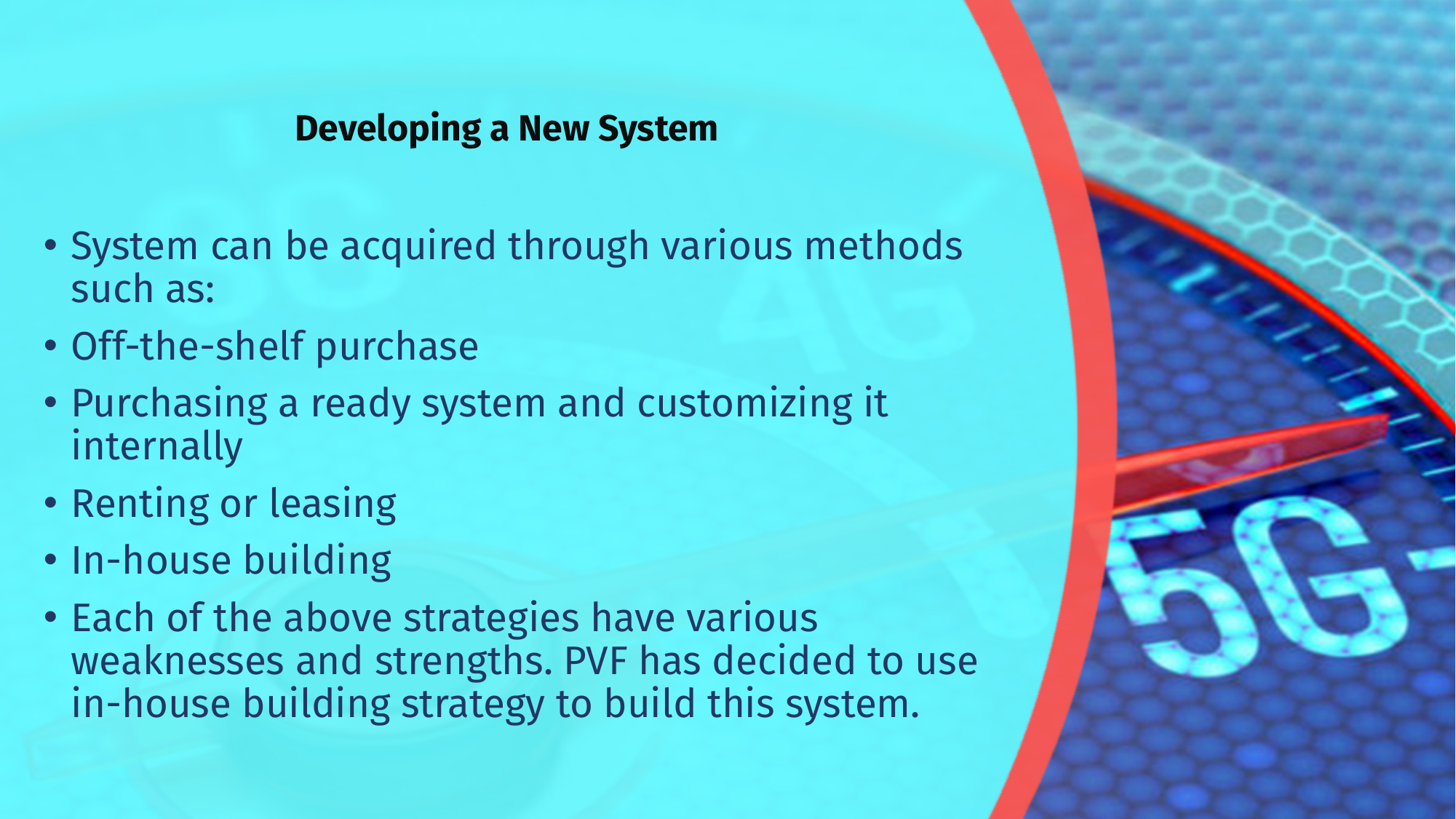

# Developing a New System
System can be acquired through various methods such as:
Off-the-shelf purchase
Purchasing a ready system and customizing it internally
Renting or leasing
In-house building
Each of the above strategies have various weaknesses and strengths. PVF has decided to use in-house building strategy to build this system.